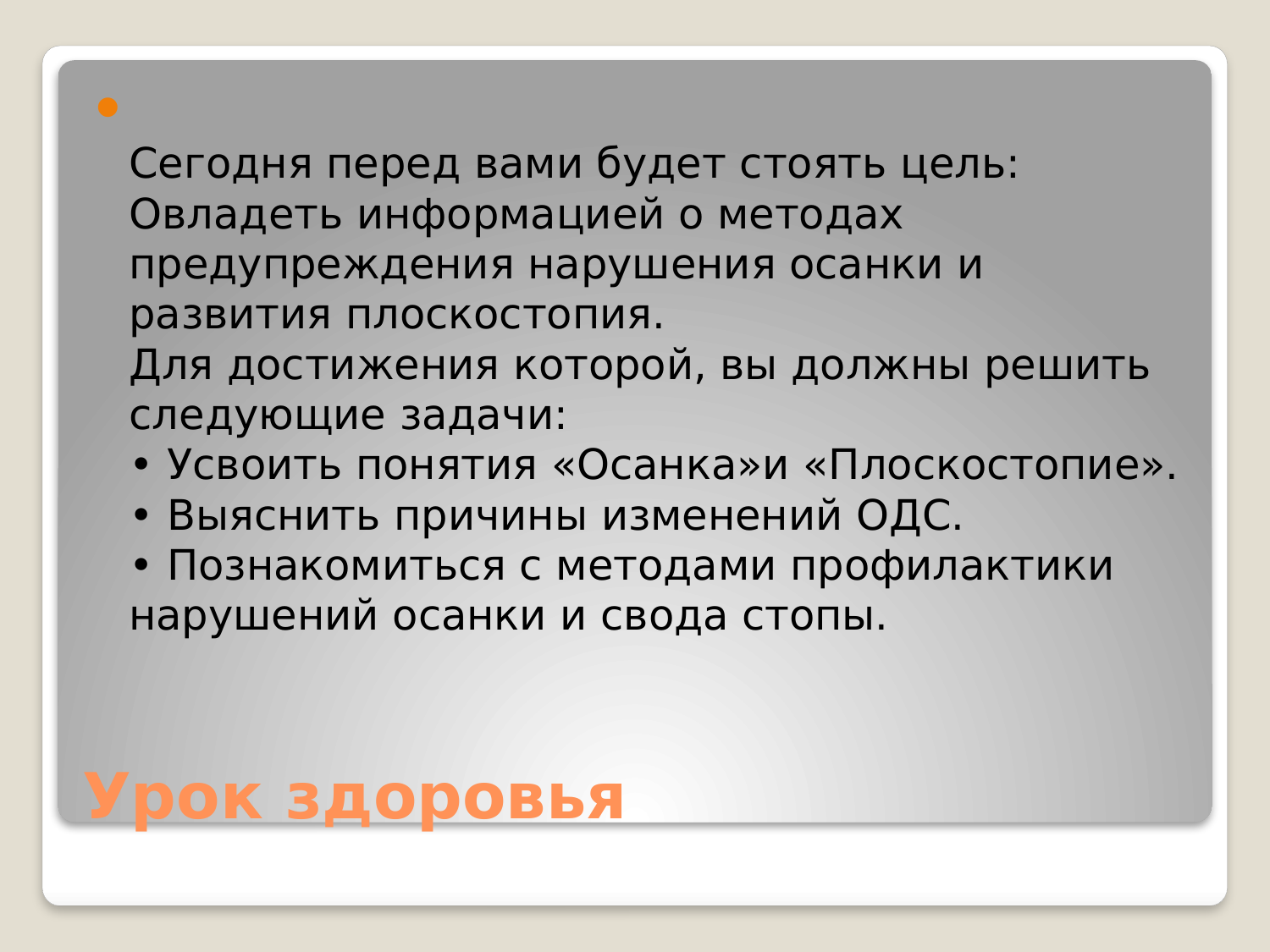

Сегодня перед вами будет стоять цель:
Овладеть информацией о методах предупреждения нарушения осанки и развития плоскостопия.
Для достижения которой, вы должны решить следующие задачи:
• Усвоить понятия «Осанка»и «Плоскостопие».
• Выяснить причины изменений ОДС.
• Познакомиться с методами профилактики нарушений осанки и свода стопы.

# Урок здоровья